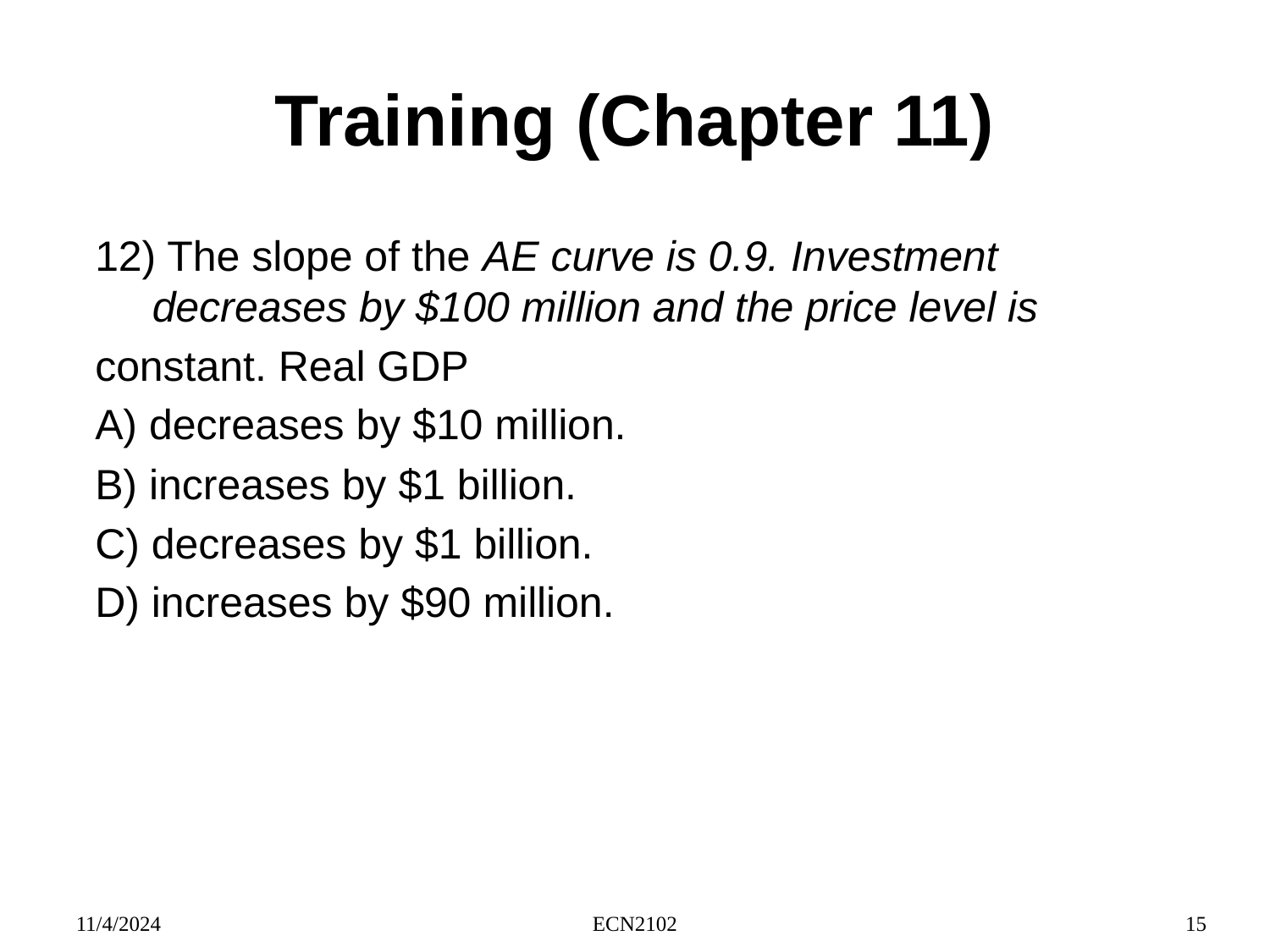

# Training (Chapter 11)
12) The slope of the AE curve is 0.9. Investment decreases by $100 million and the price level is
constant. Real GDP
A) decreases by $10 million.
B) increases by $1 billion.
C) decreases by $1 billion.
D) increases by $90 million.

11/4/2024
ECN2102
15